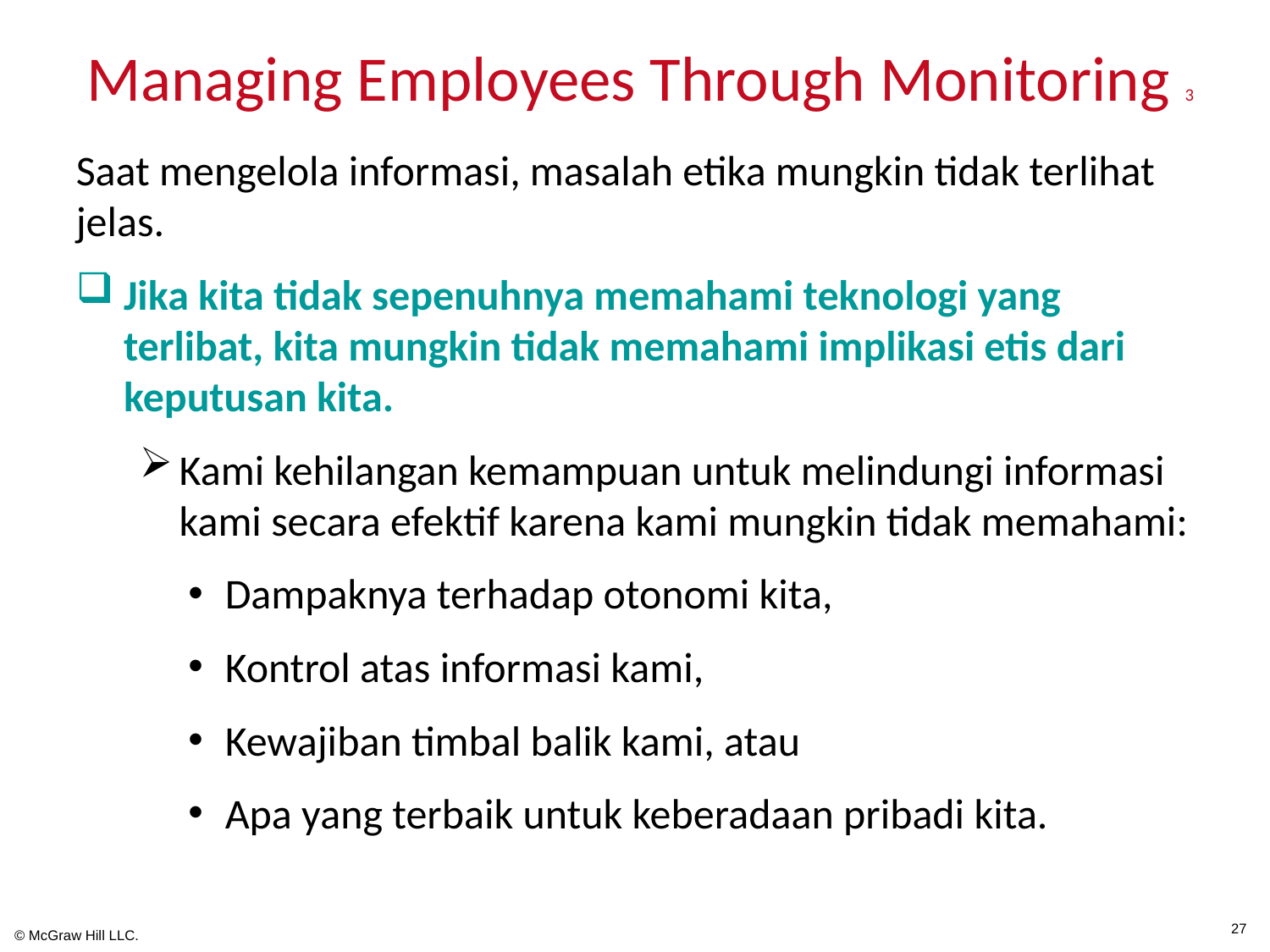

# Managing Employees Through Monitoring 3
Saat mengelola informasi, masalah etika mungkin tidak terlihat jelas.
Jika kita tidak sepenuhnya memahami teknologi yang terlibat, kita mungkin tidak memahami implikasi etis dari keputusan kita.
Kami kehilangan kemampuan untuk melindungi informasi kami secara efektif karena kami mungkin tidak memahami:
Dampaknya terhadap otonomi kita,
Kontrol atas informasi kami,
Kewajiban timbal balik kami, atau
Apa yang terbaik untuk keberadaan pribadi kita.
27